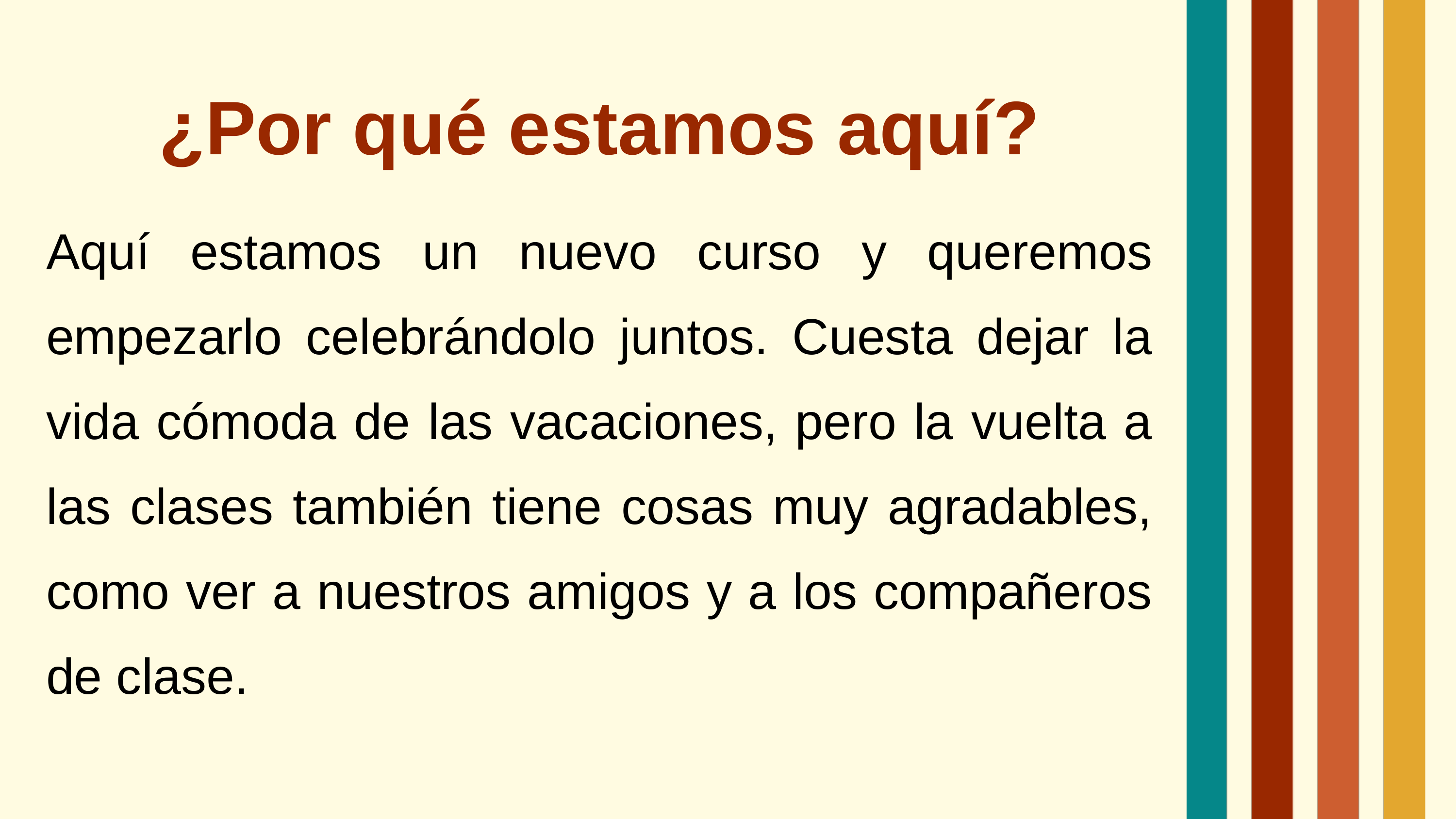

¿Por qué estamos aquí?
Aquí estamos un nuevo curso y queremos empezarlo celebrándolo juntos. Cuesta dejar la vida cómoda de las vacaciones, pero la vuelta a las clases también tiene cosas muy agradables, como ver a nuestros amigos y a los compañeros de clase.